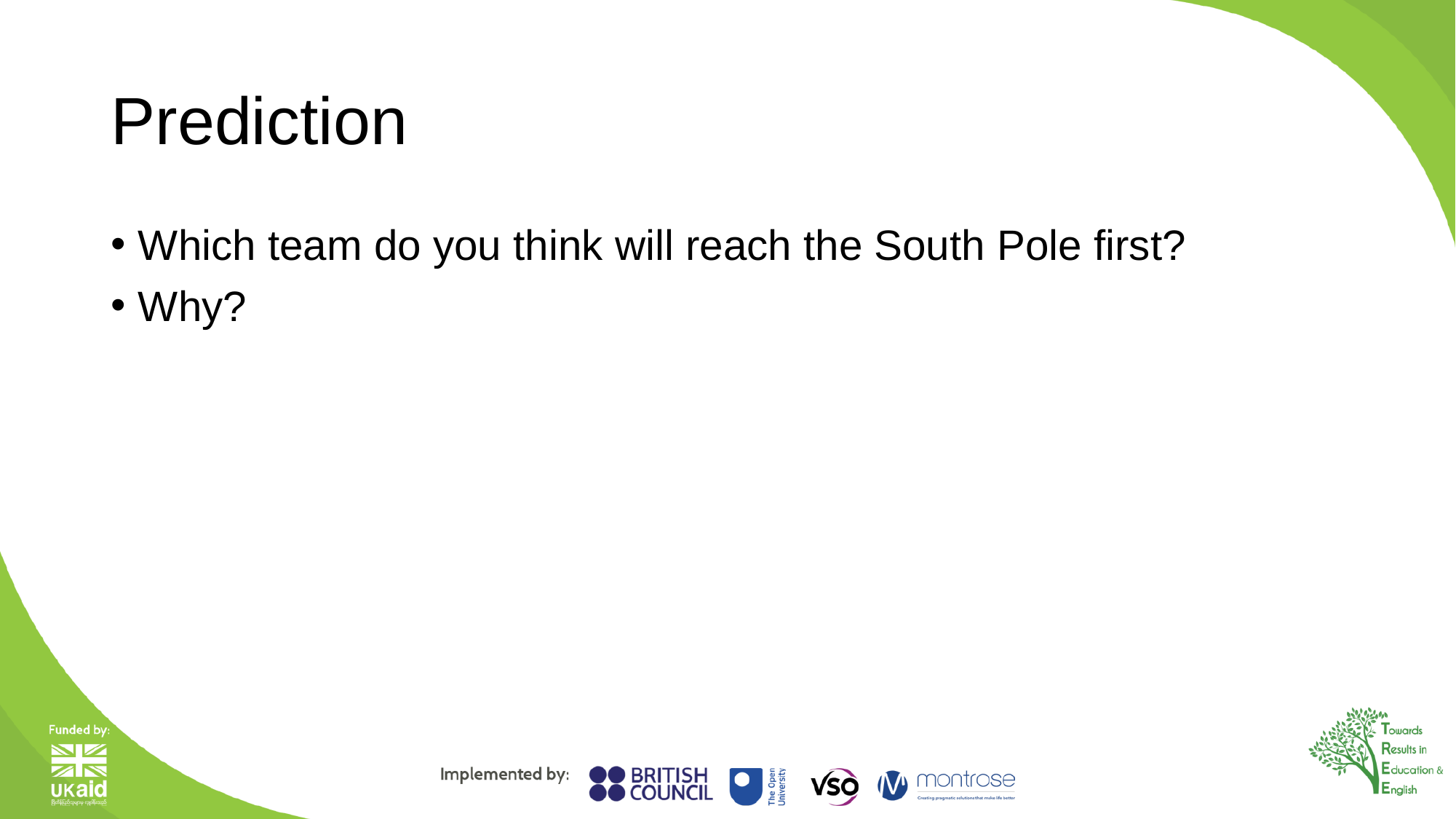

# Prediction
Which team do you think will reach the South Pole first?
Why?